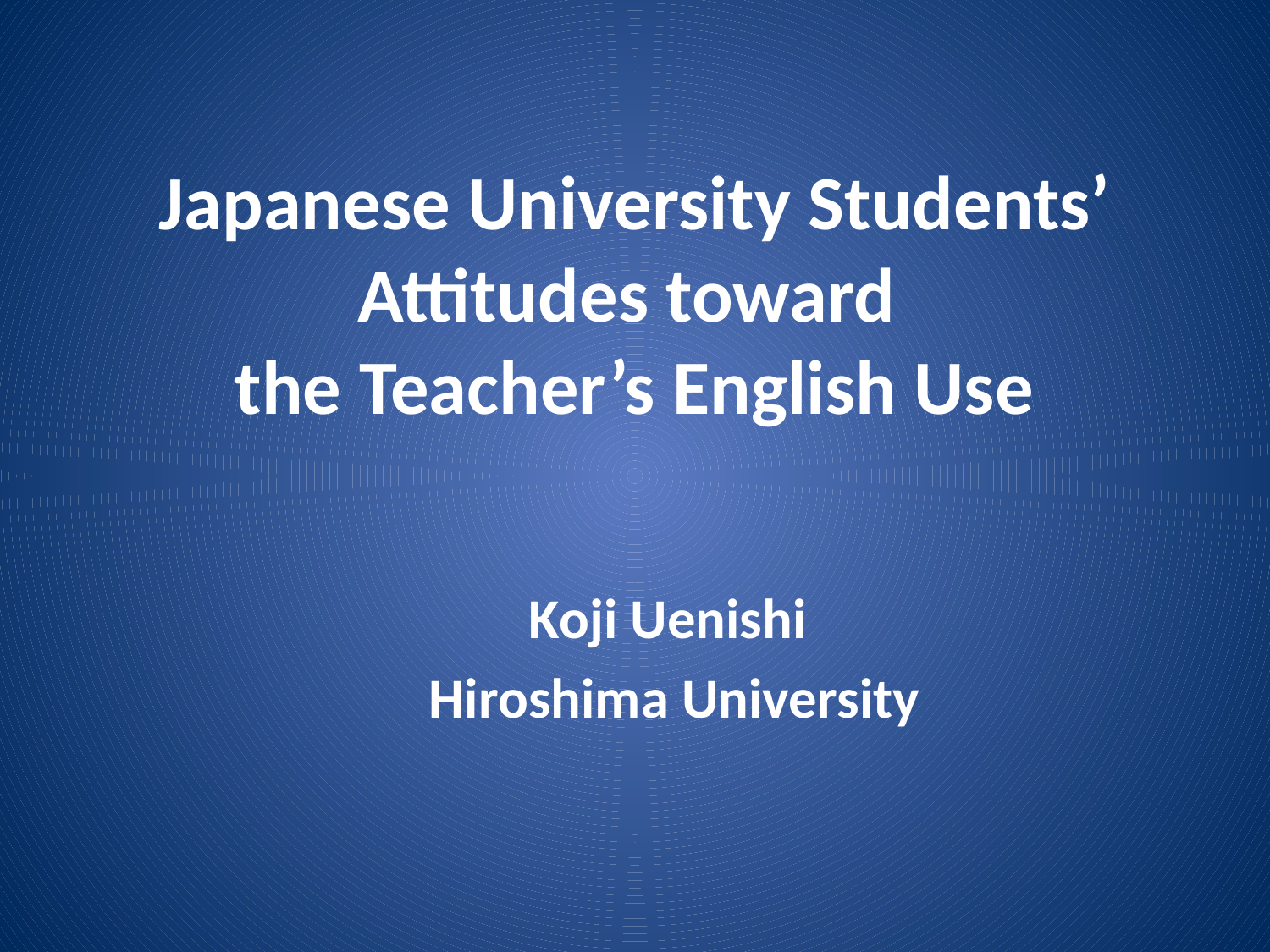

# Japanese University Students’ Attitudes toward the Teacher’s English Use
Koji Uenishi
Hiroshima University